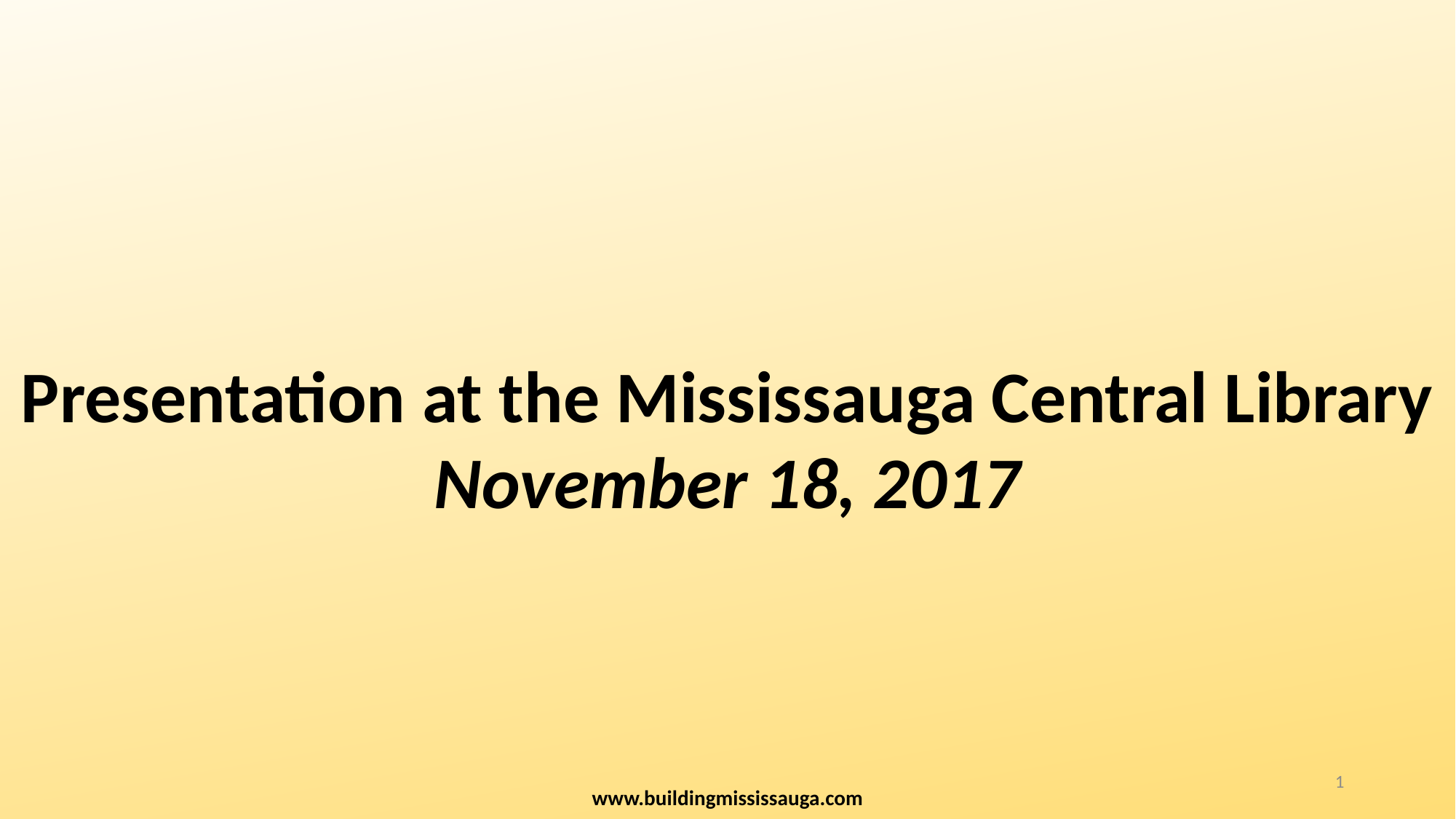

# Presentation at the Mississauga Central Library
November 18, 2017

1
www.buildingmississauga.com